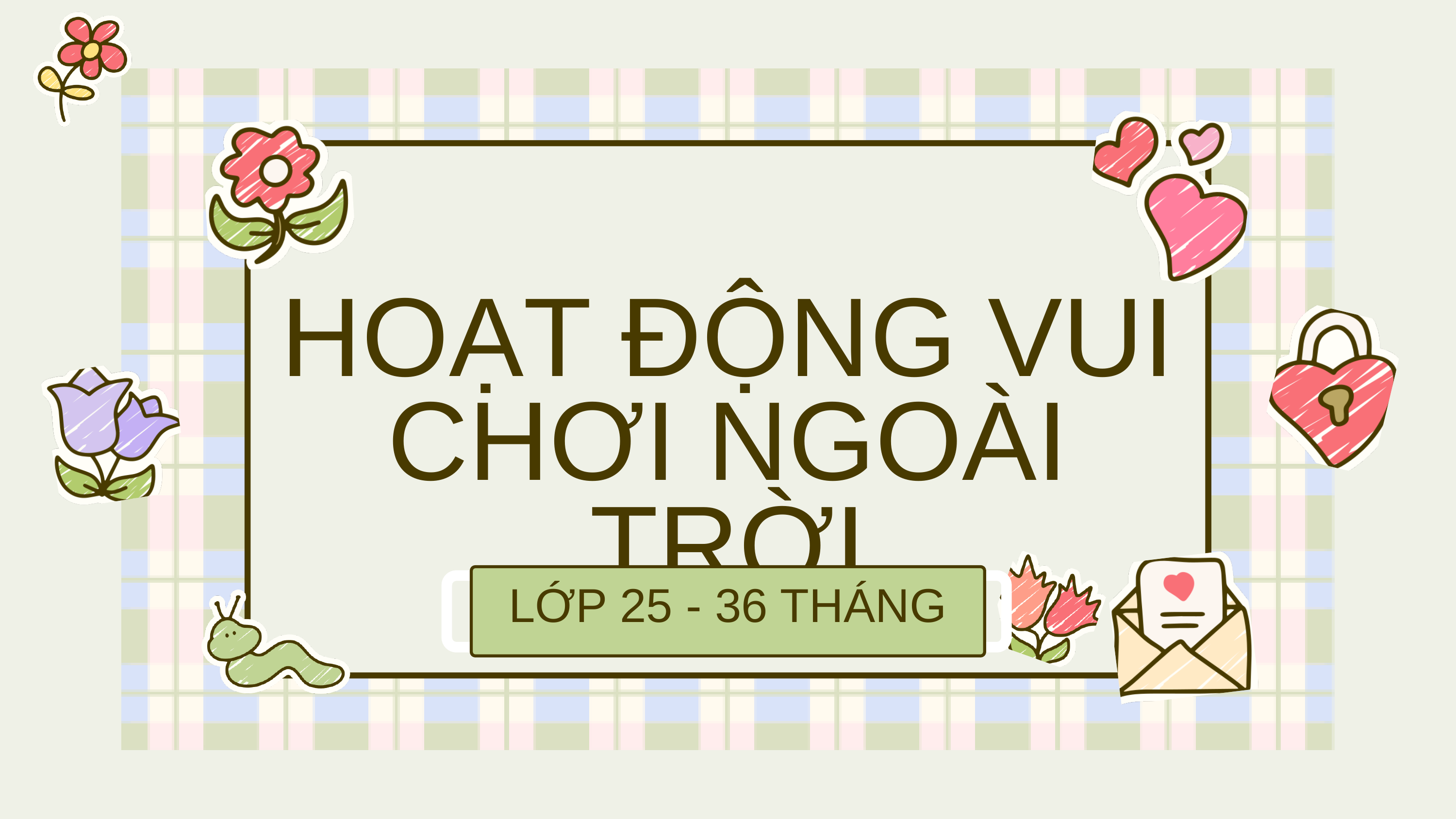

HOẠT ĐỘNG VUI CHƠI NGOÀI TRỜI

LỚP 25 - 36 THÁNG